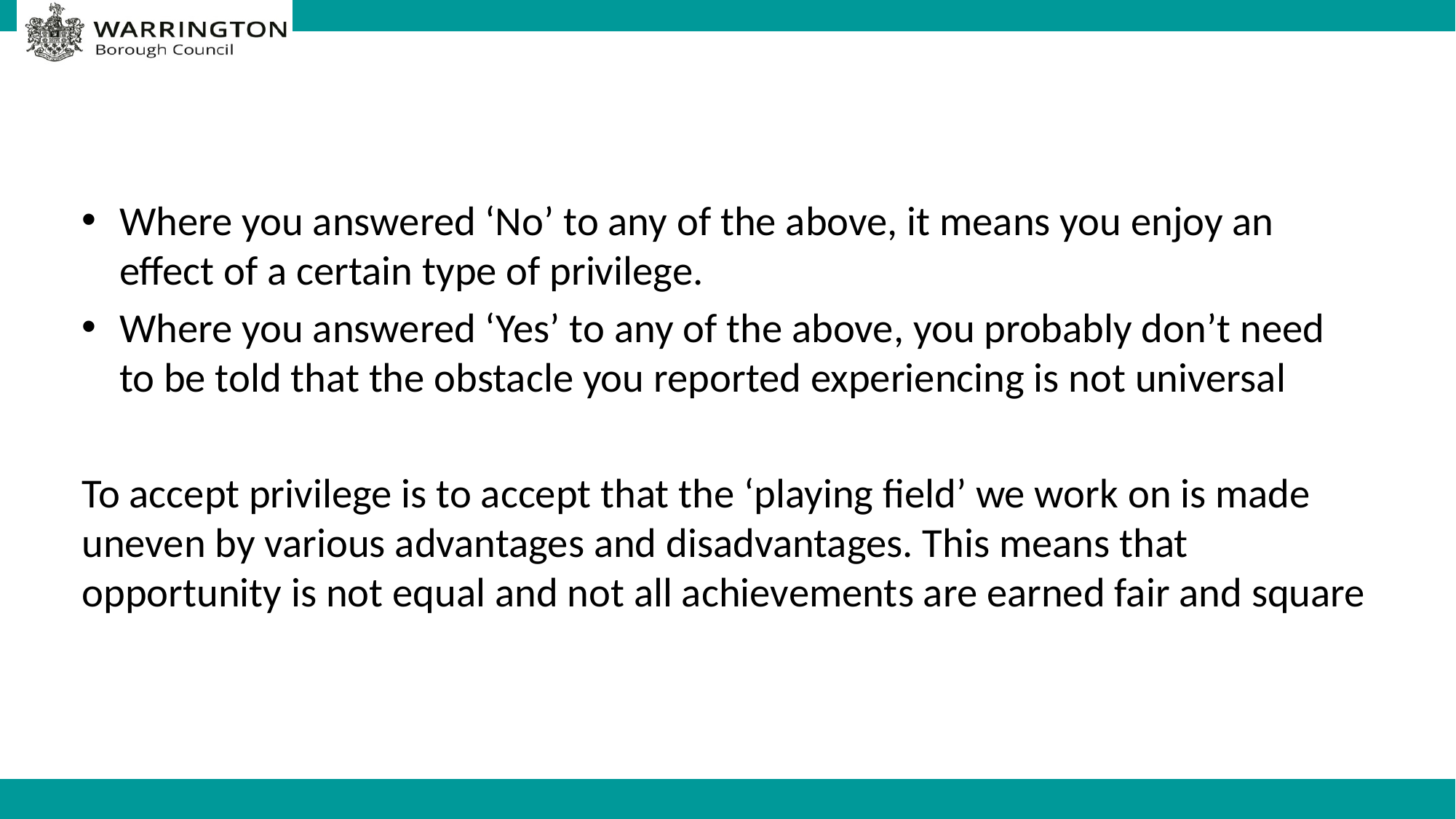

Where you answered ‘No’ to any of the above, it means you enjoy an effect of a certain type of privilege.
Where you answered ‘Yes’ to any of the above, you probably don’t need to be told that the obstacle you reported experiencing is not universal

To accept privilege is to accept that the ‘playing field’ we work on is made uneven by various advantages and disadvantages. This means that opportunity is not equal and not all achievements are earned fair and square